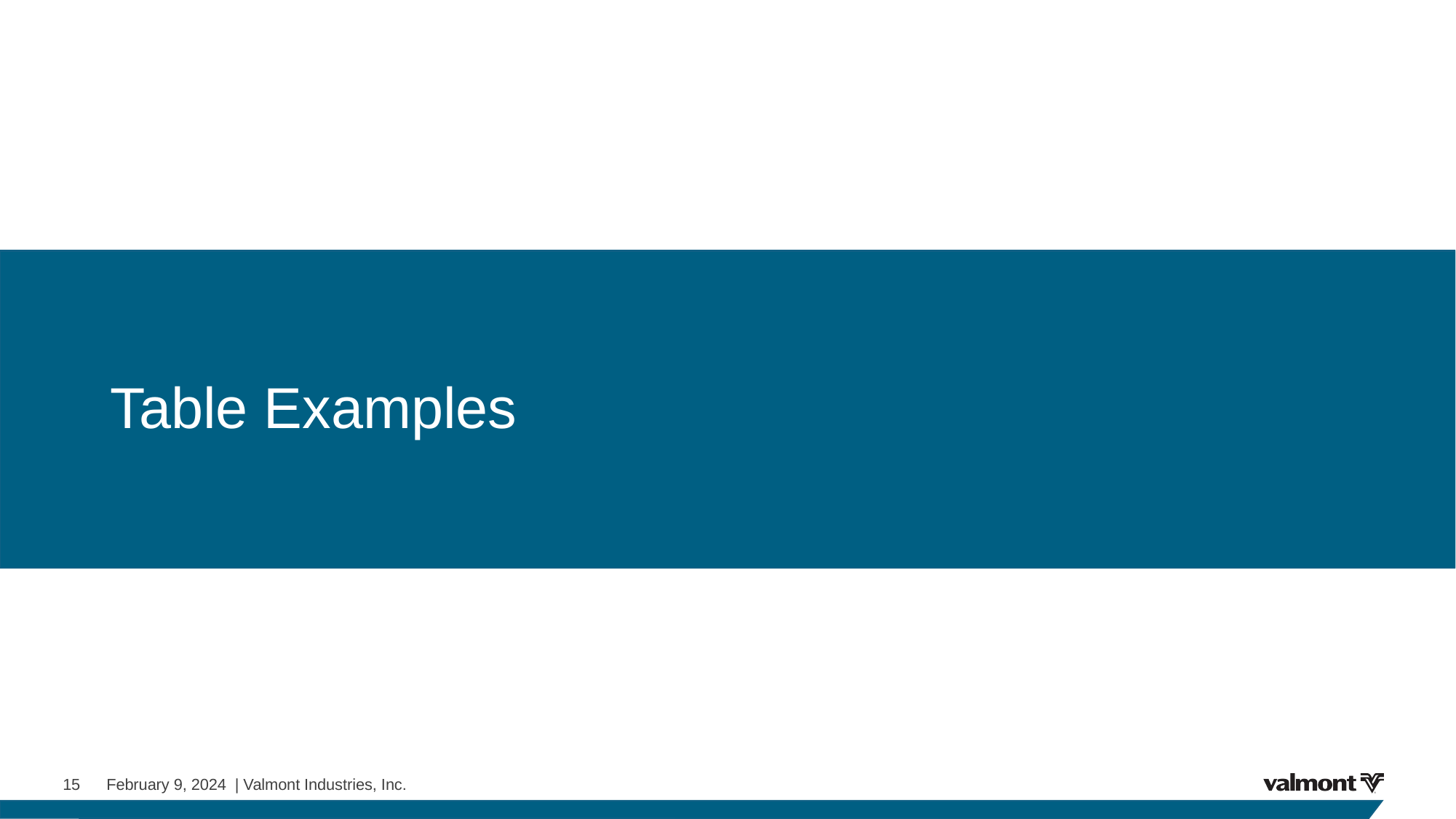

# Table Examples
15      February 9, 2024  | Valmont Industries, Inc.